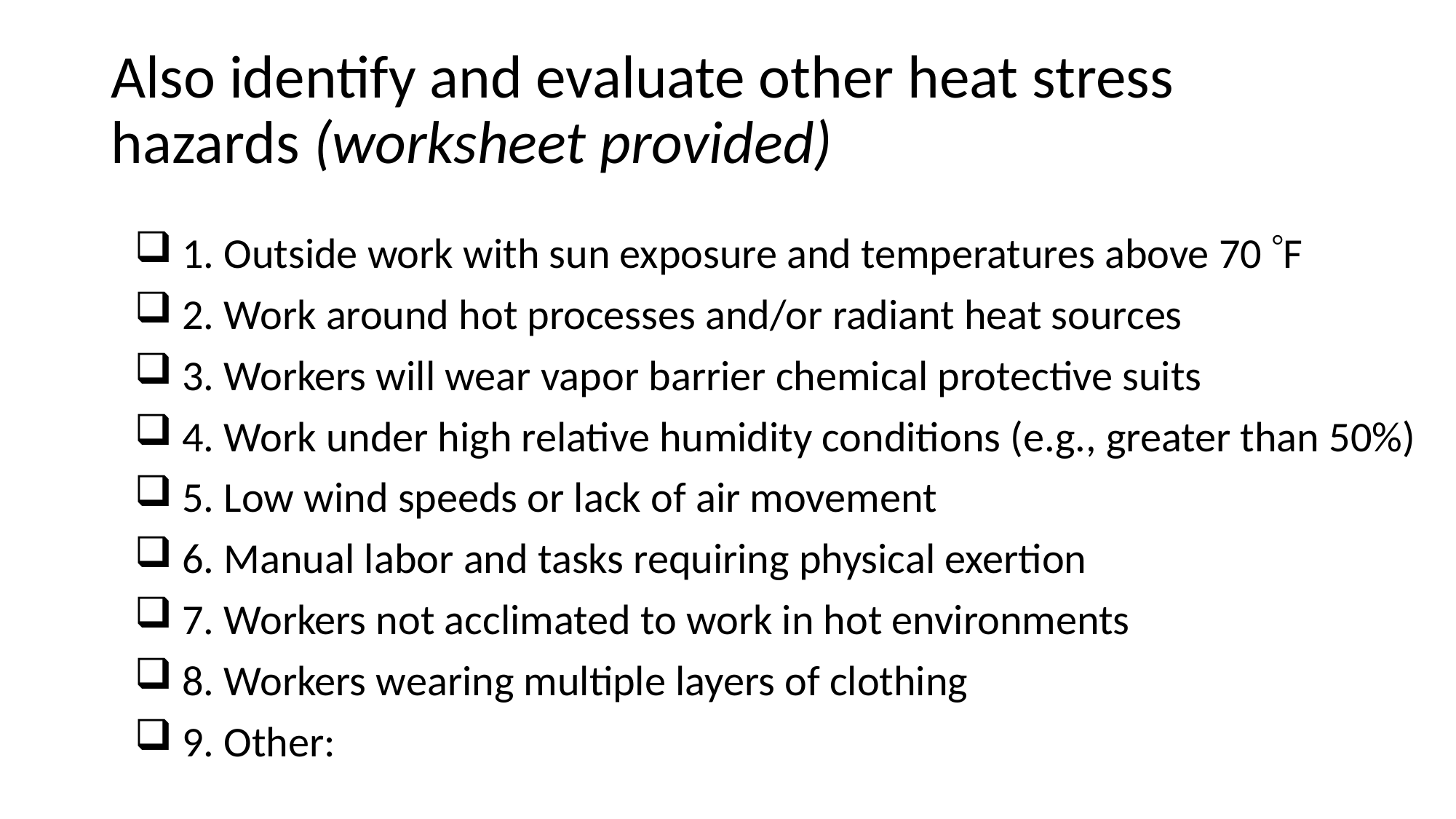

# Also identify and evaluate other heat stress hazards (worksheet provided)
 1. Outside work with sun exposure and temperatures above 70 °F
 2. Work around hot processes and/or radiant heat sources
 3. Workers will wear vapor barrier chemical protective suits
 4. Work under high relative humidity conditions (e.g., greater than 50%)
 5. Low wind speeds or lack of air movement
 6. Manual labor and tasks requiring physical exertion
 7. Workers not acclimated to work in hot environments
 8. Workers wearing multiple layers of clothing
 9. Other: